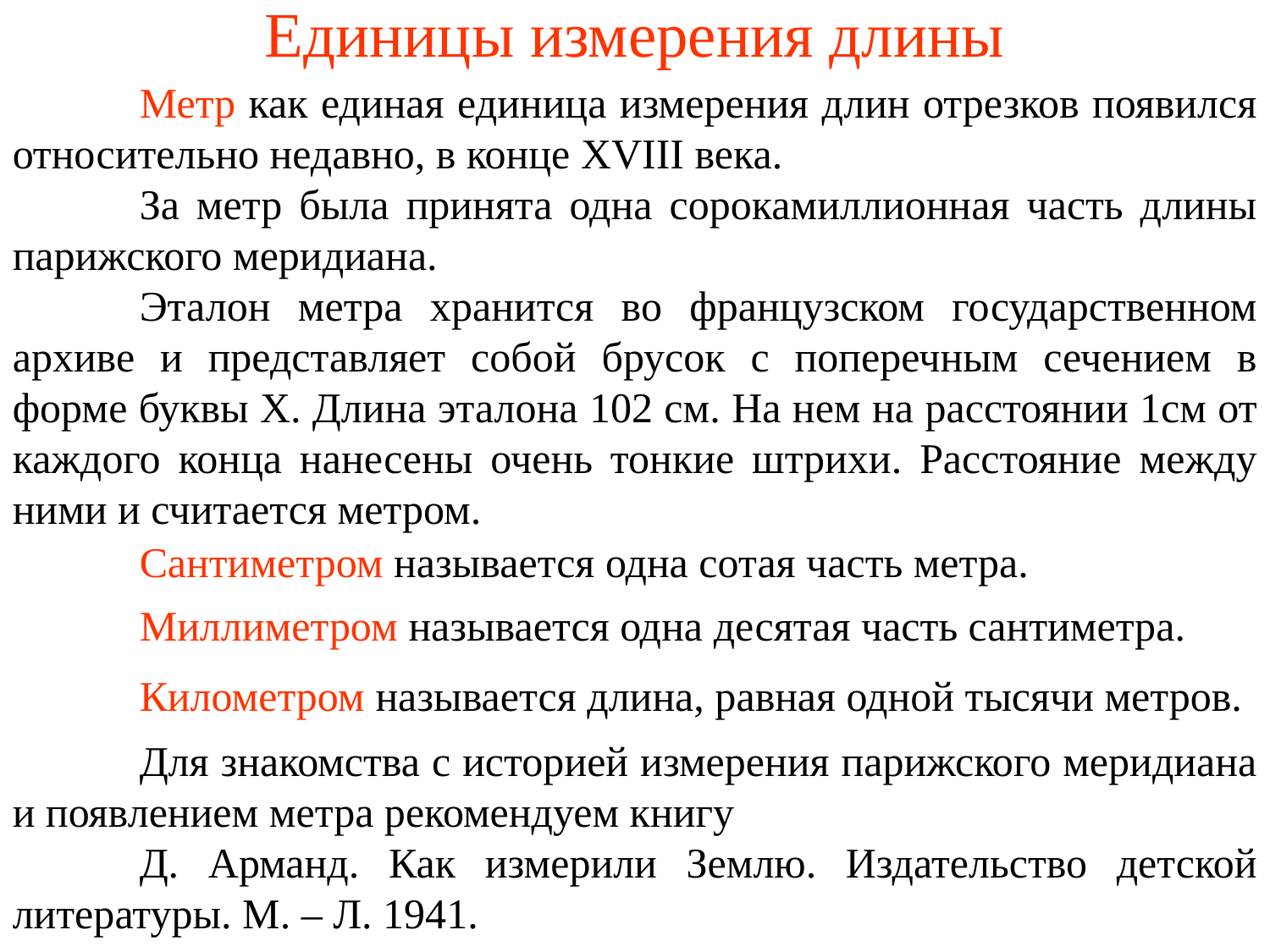

# Единицы измерения длины
	Метр как единая единица измерения длин отрезков появился относительно недавно, в конце XVIII века.
	За метр была принята одна сорокамиллионная часть длины парижского меридиана.
	Эталон метра хранится во французском государственном архиве и представляет собой брусок с поперечным сечением в форме буквы X. Длина эталона 102 см. На нем на расстоянии 1см от каждого конца нанесены очень тонкие штрихи. Расстояние между ними и считается метром.
	Сантиметром называется одна сотая часть метра.
	Миллиметром называется одна десятая часть сантиметра.
	Километром называется длина, равная одной тысячи метров.
	Для знакомства с историей измерения парижского меридиана и появлением метра рекомендуем книгу
	Д. Арманд. Как измерили Землю. Издательство детской литературы. М. – Л. 1941.